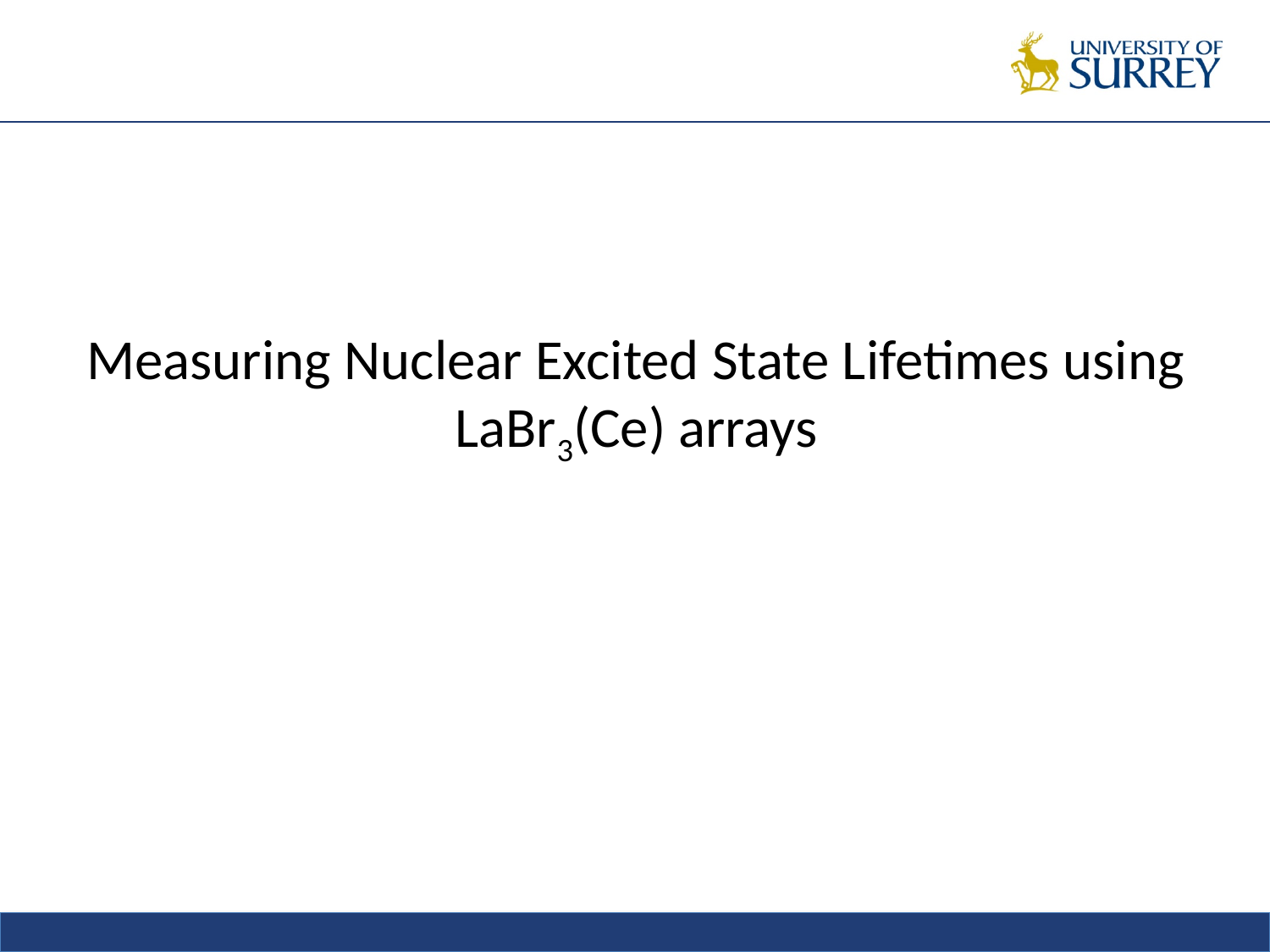

# Measuring Nuclear Excited State Lifetimes using LaBr3(Ce) arrays